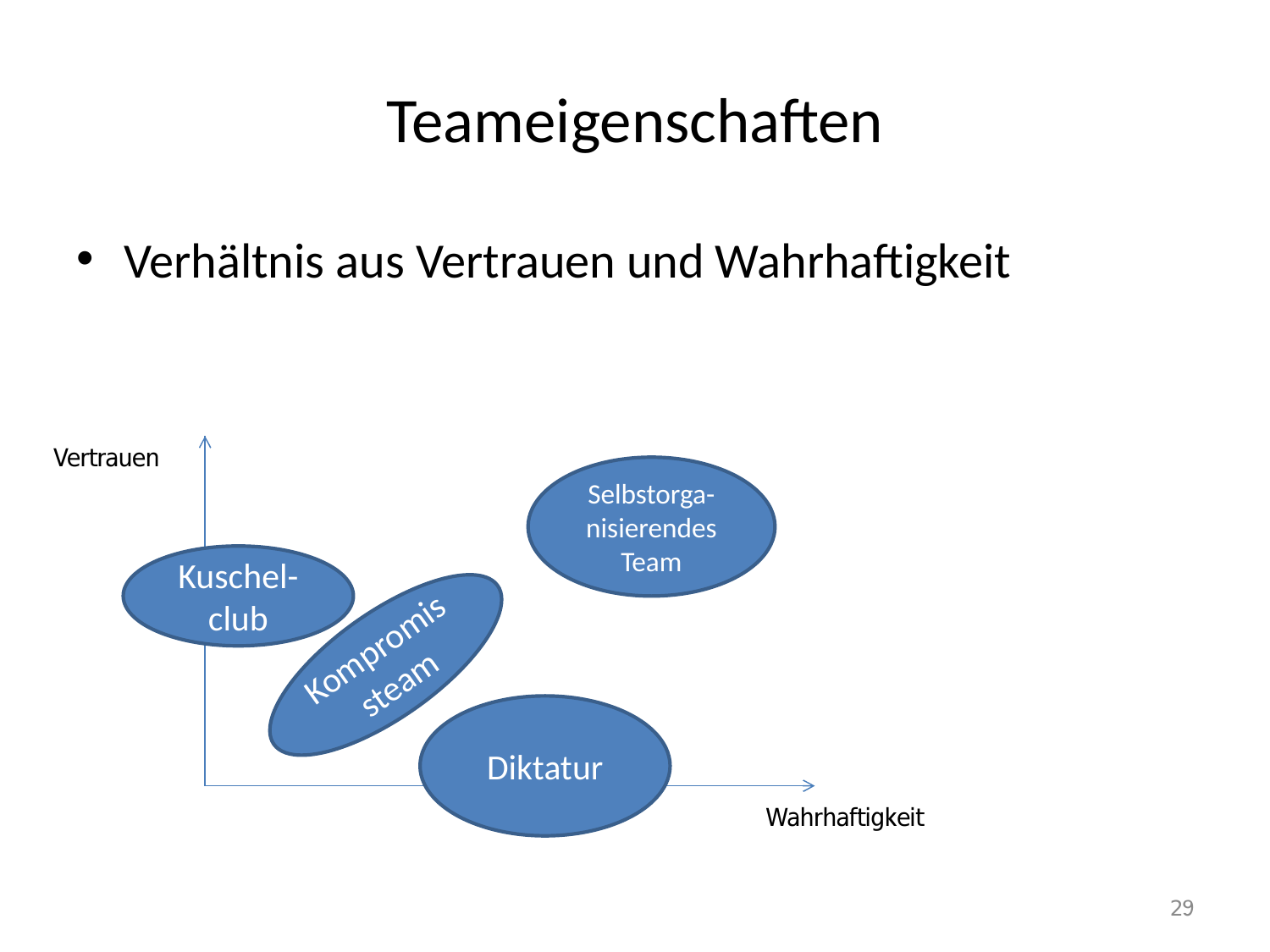

# Teameigenschaften
Verhältnis aus Vertrauen und Wahrhaftigkeit
Vertrauen
Selbstorga-nisierendes Team
Kompromissteam
Kuschel-club
Diktatur
Wahrhaftigkeit
29